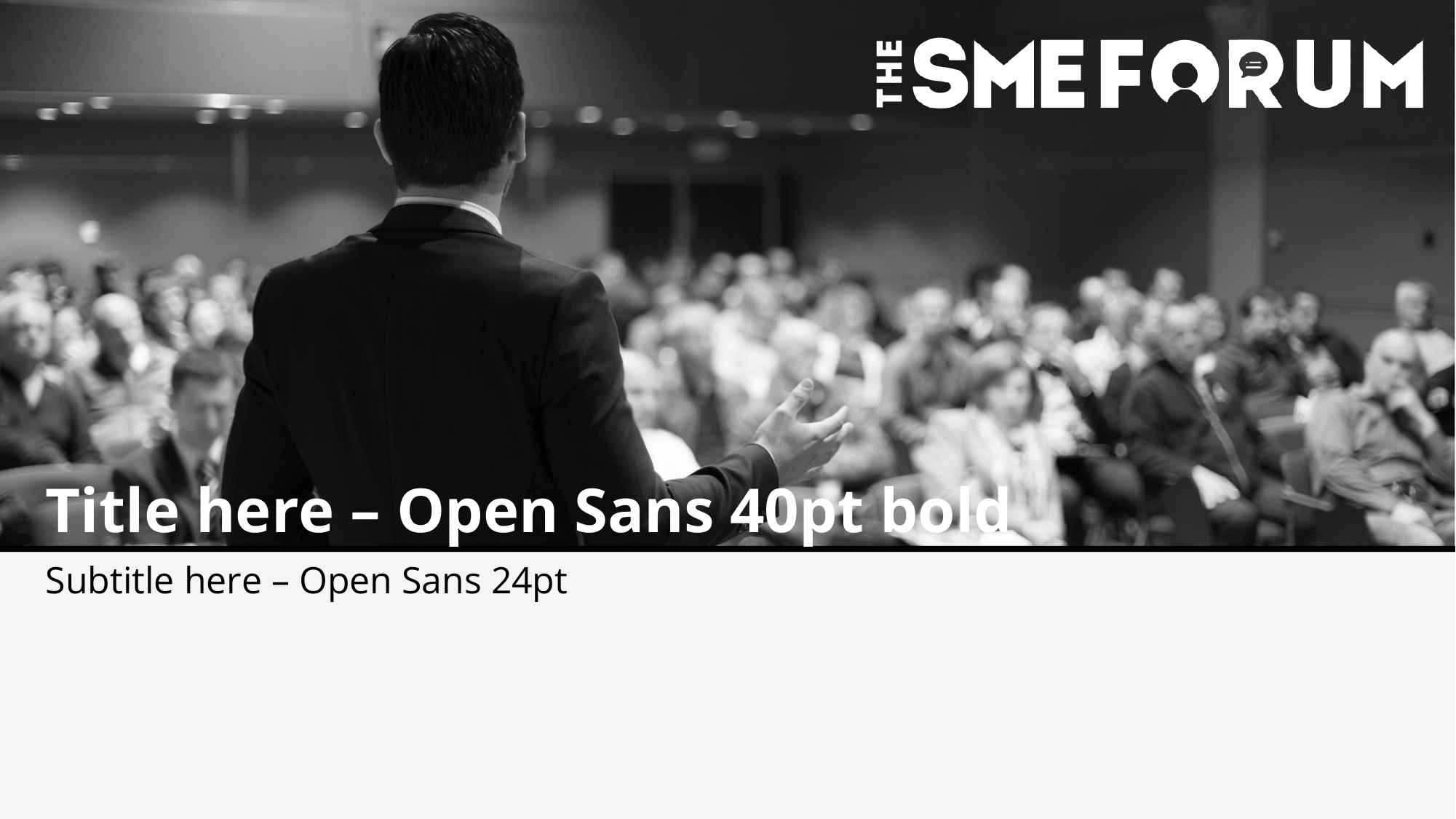

# Title here – Open Sans 40pt bold
Subtitle here – Open Sans 24pt